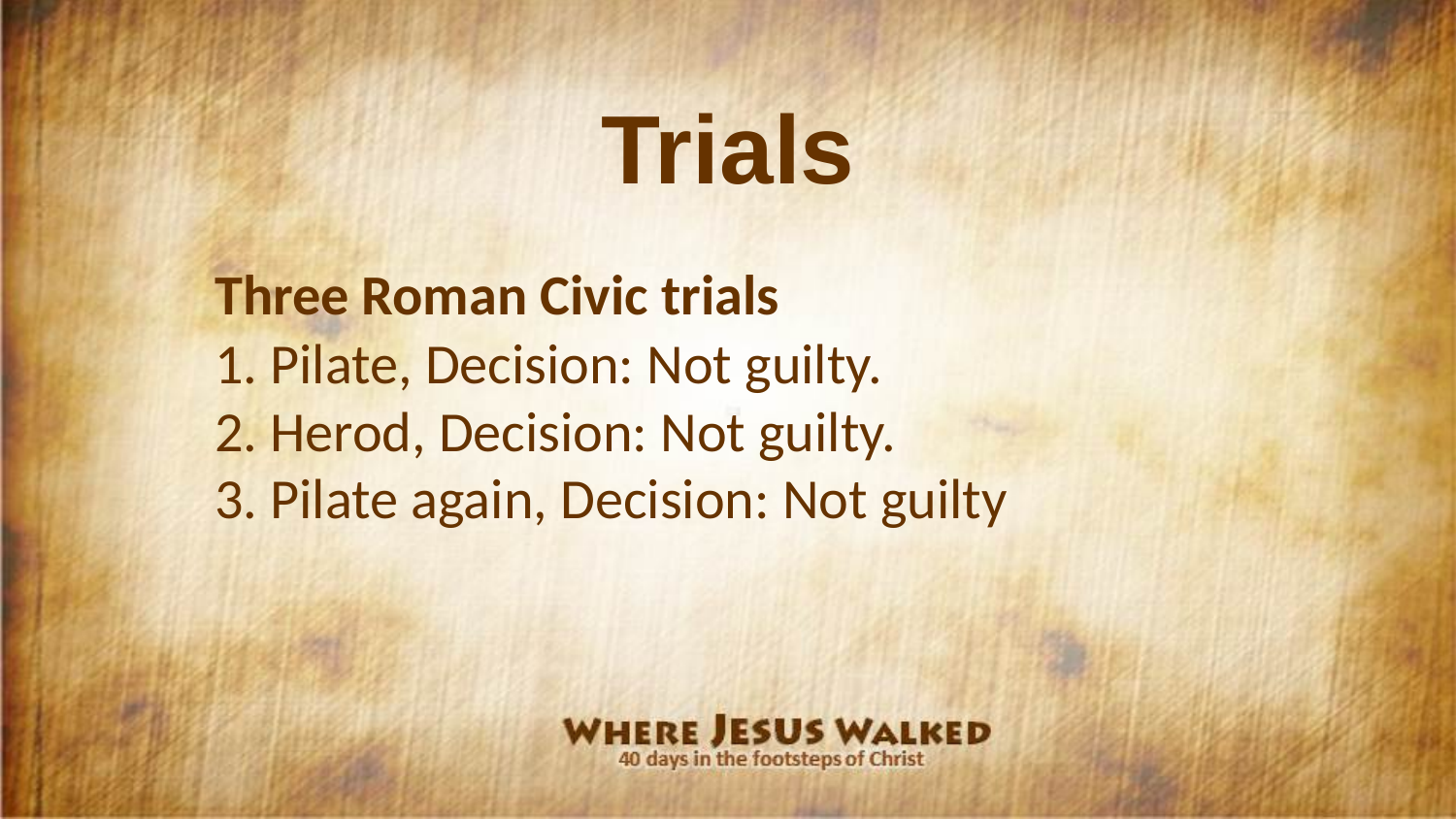

Trials
Three Roman Civic trials
1. Pilate, Decision: Not guilty.
2. Herod, Decision: Not guilty.
3. Pilate again, Decision: Not guilty